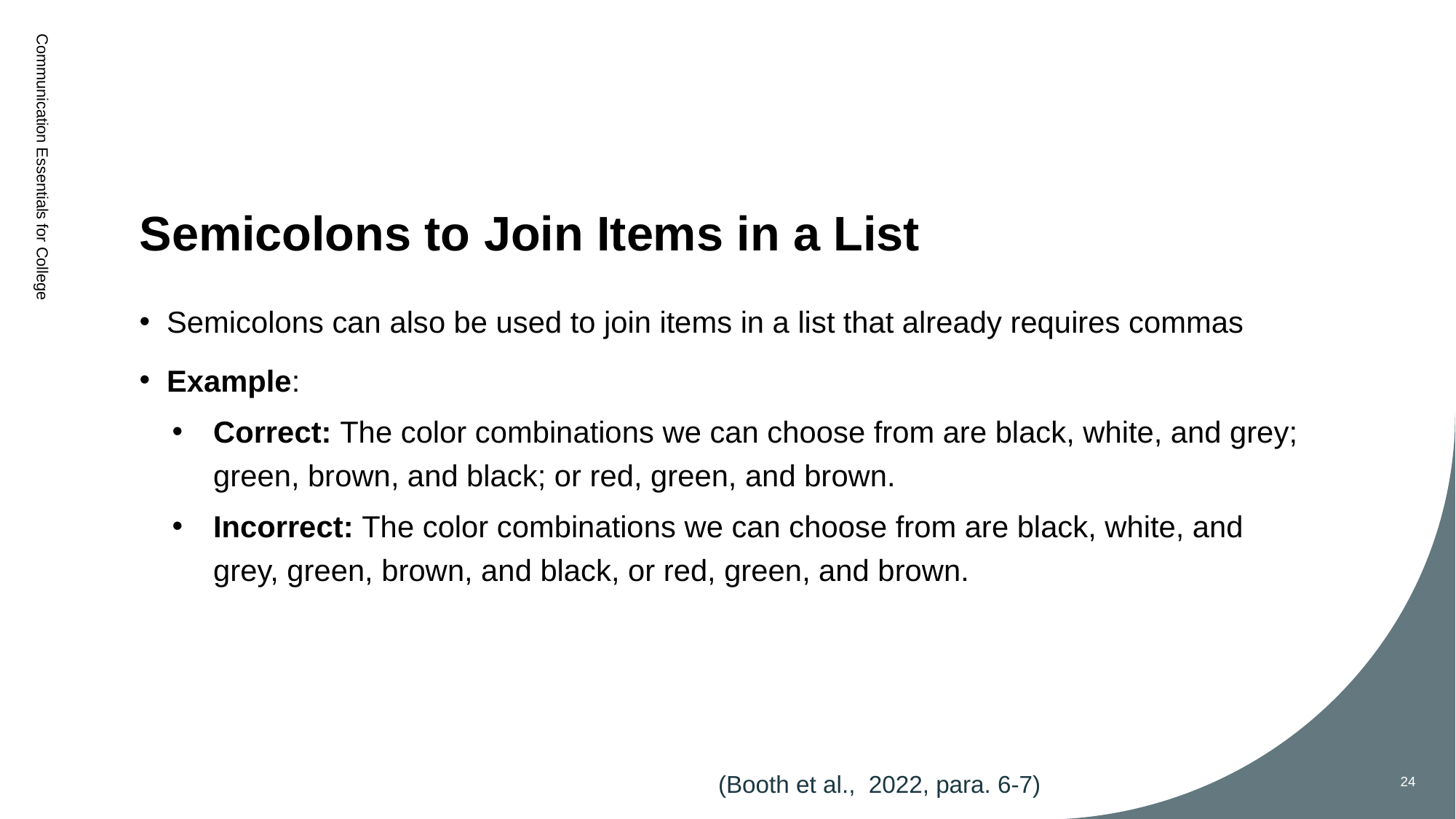

# Semicolons to Join Items in a List
Communication Essentials for College
Semicolons can also be used to join items in a list that already requires commas
Example:
Correct: The color combinations we can choose from are black, white, and grey; green, brown, and black; or red, green, and brown.
Incorrect: The color combinations we can choose from are black, white, and grey, green, brown, and black, or red, green, and brown.

24
(Booth et al.,  2022, para. 6-7)